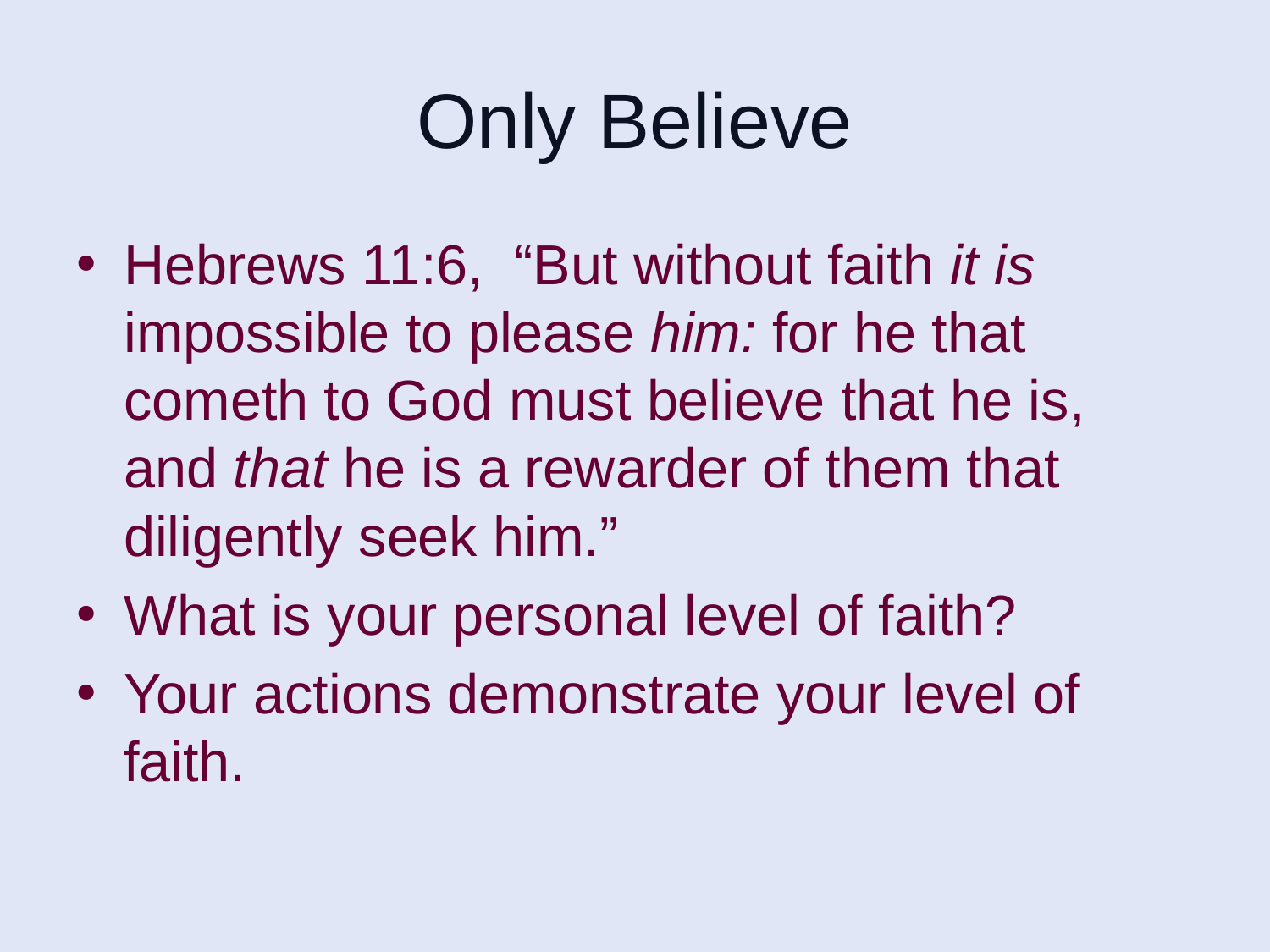

# Only Believe
Hebrews 11:6,  “But without faith it is impossible to please him: for he that cometh to God must believe that he is, and that he is a rewarder of them that diligently seek him.”
What is your personal level of faith?
Your actions demonstrate your level of faith.